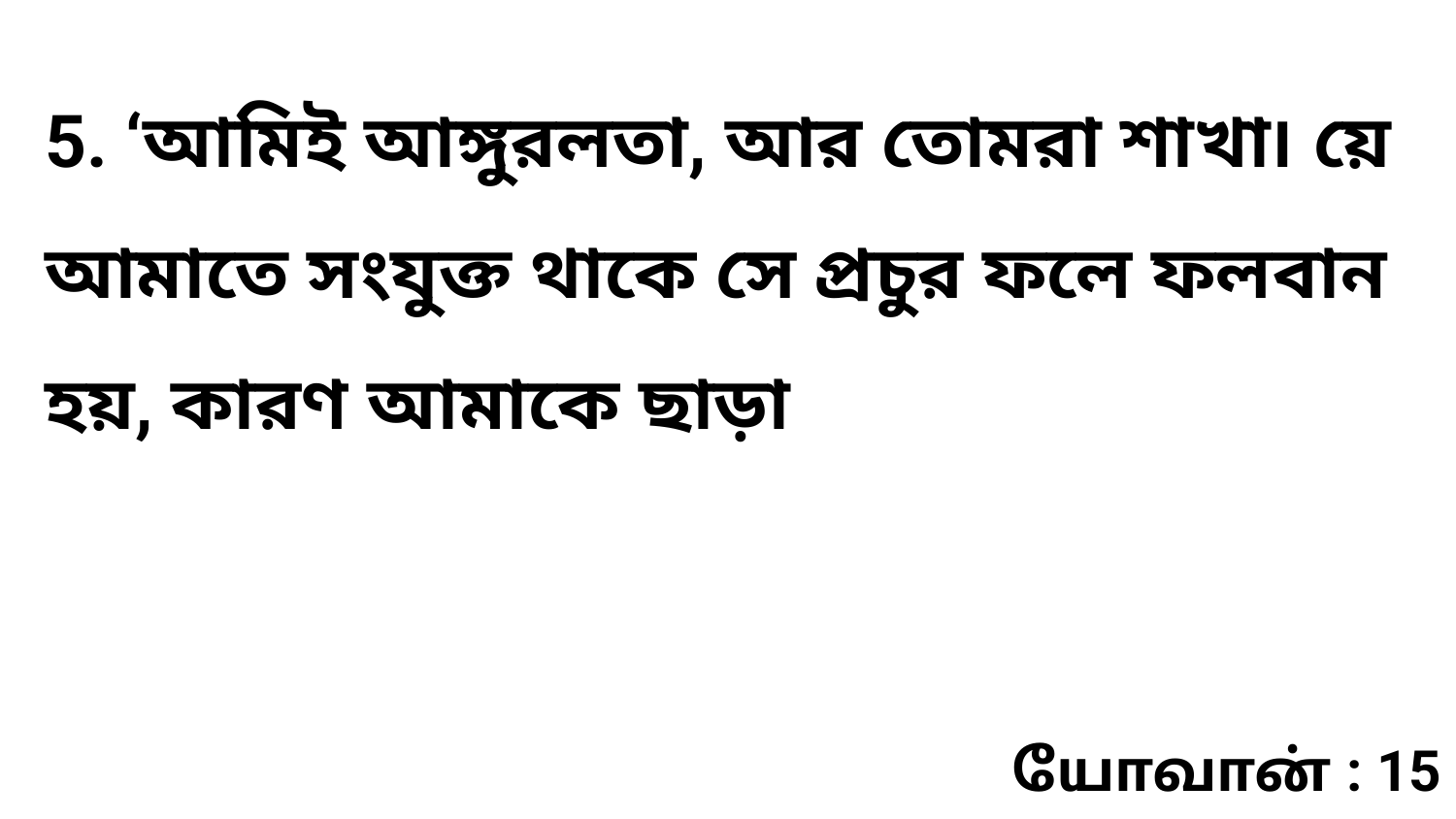

5. ‘আমিই আঙ্গুরলতা, আর তোমরা শাখা৷ য়ে আমাতে সংযুক্ত থাকে সে প্রচুর ফলে ফলবান হয়, কারণ আমাকে ছাড়া
யோவான் : 15